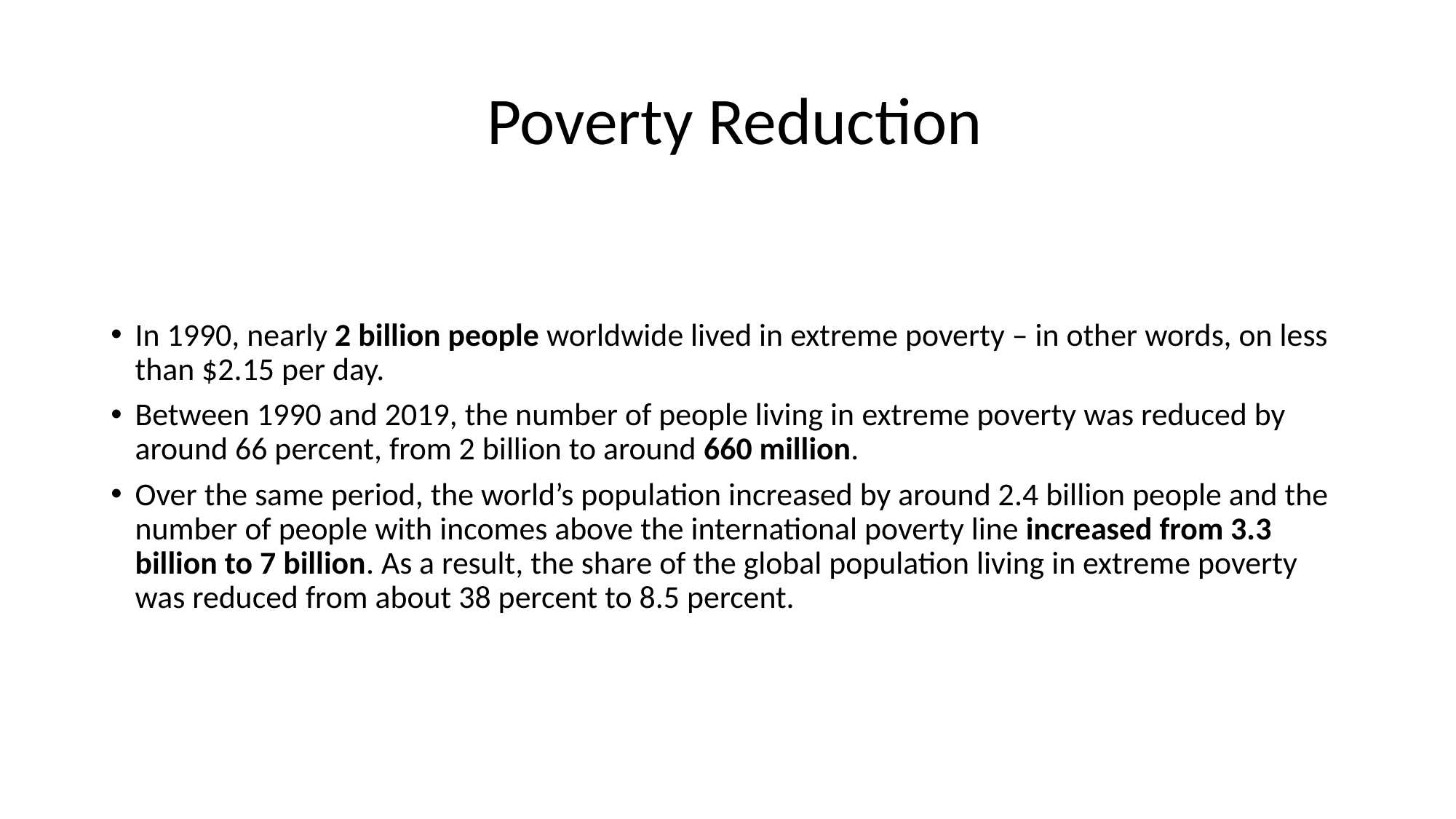

# Poverty Reduction

In 1990, nearly 2 billion people worldwide lived in extreme poverty – in other words, on less than $2.15 per day.
Between 1990 and 2019, the number of people living in extreme poverty was reduced by around 66 percent, from 2 billion to around 660 million.
Over the same period, the world’s population increased by around 2.4 billion people and the number of people with incomes above the international poverty line increased from 3.3 billion to 7 billion. As a result, the share of the global population living in extreme poverty was reduced from about 38 percent to 8.5 percent.